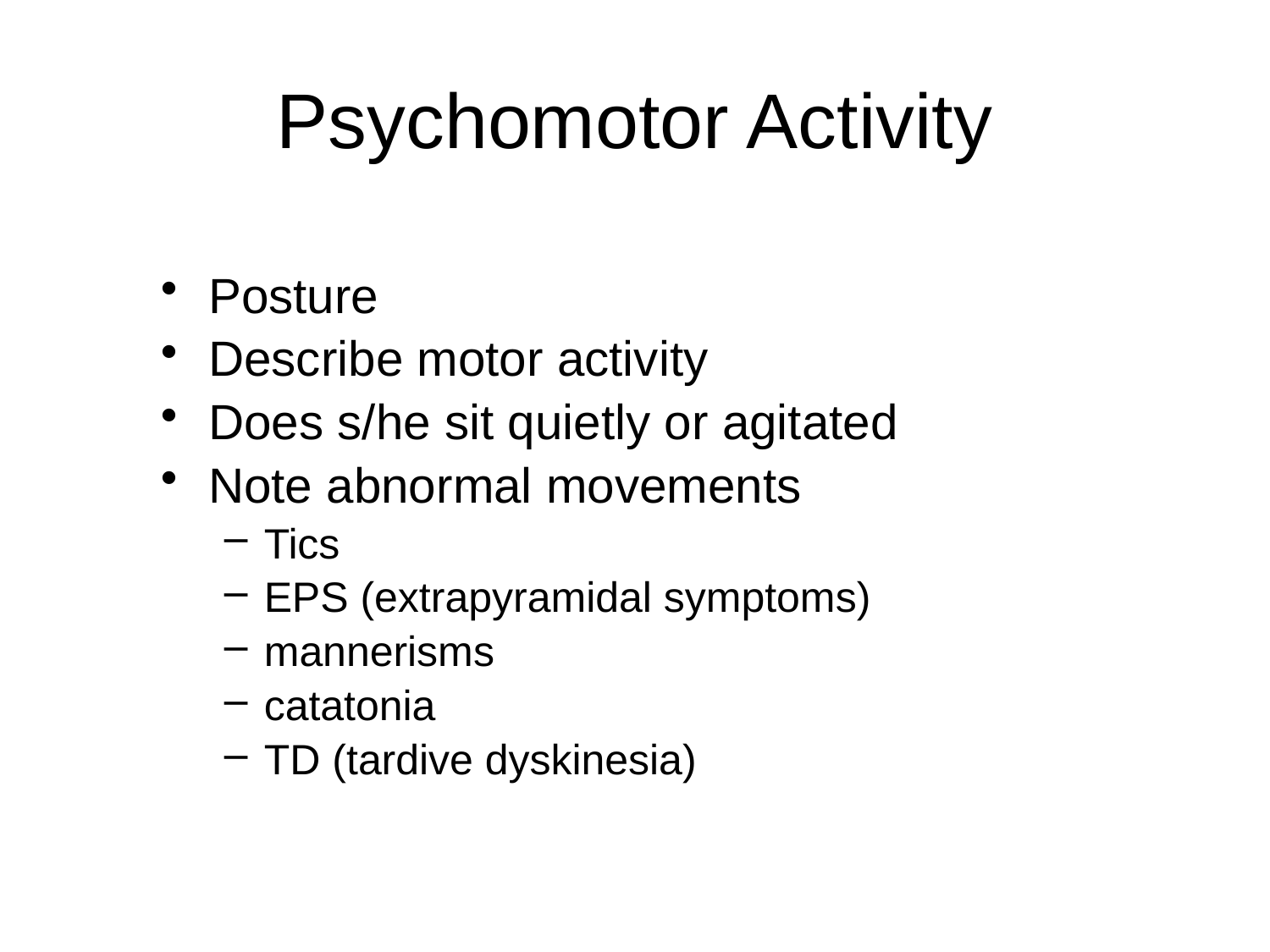

# Psychomotor Activity
Posture
Describe motor activity
Does s/he sit quietly or agitated
Note abnormal movements
Tics
EPS (extrapyramidal symptoms)
mannerisms
catatonia
TD (tardive dyskinesia)